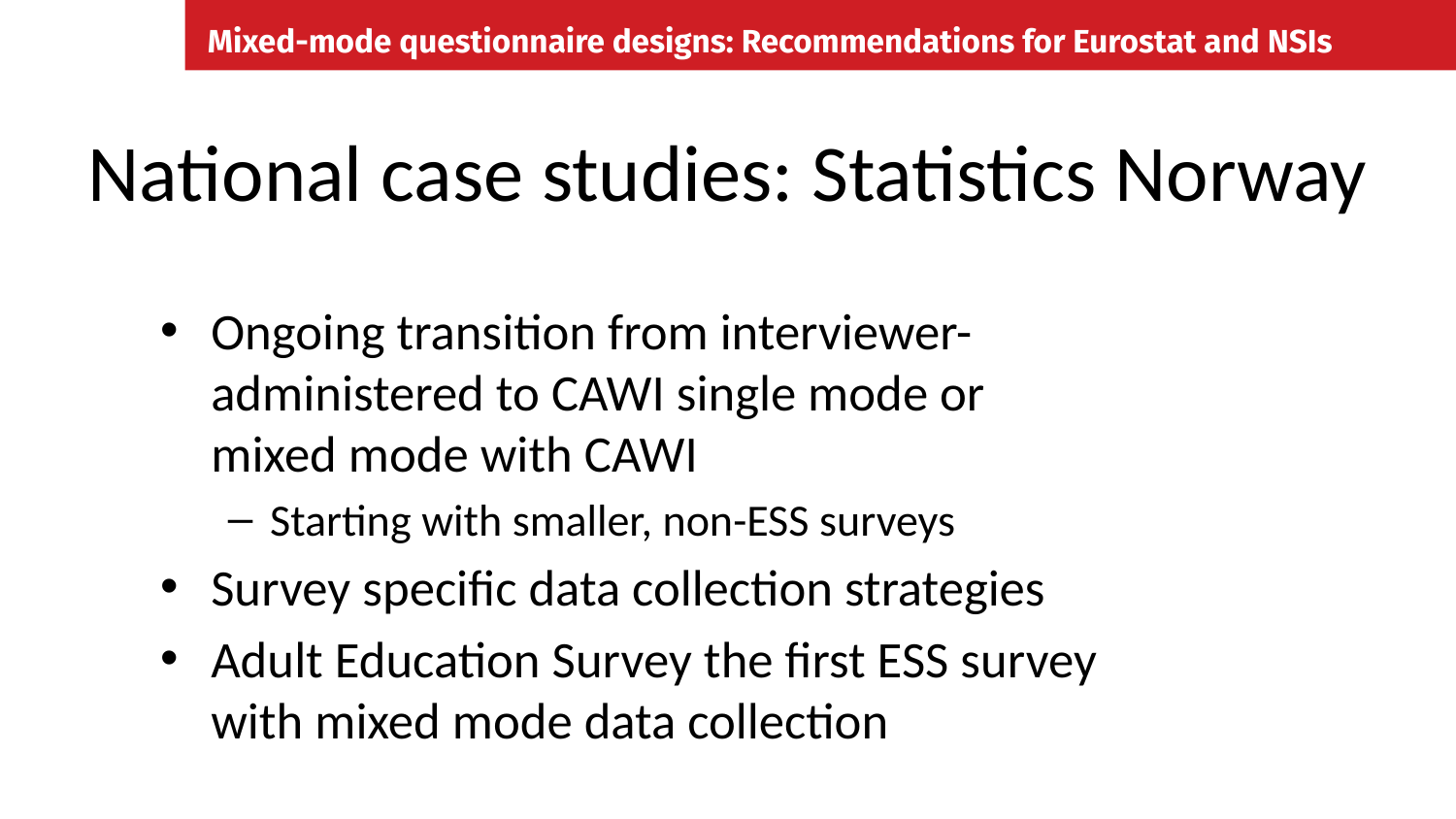

Mixed-mode questionnaire designs: Recommendations for Eurostat and NSIs

# National case studies: Statistics Norway
Ongoing transition from interviewer-administered to CAWI single mode or mixed mode with CAWI
Starting with smaller, non-ESS surveys
Survey specific data collection strategies
Adult Education Survey the first ESS survey with mixed mode data collection